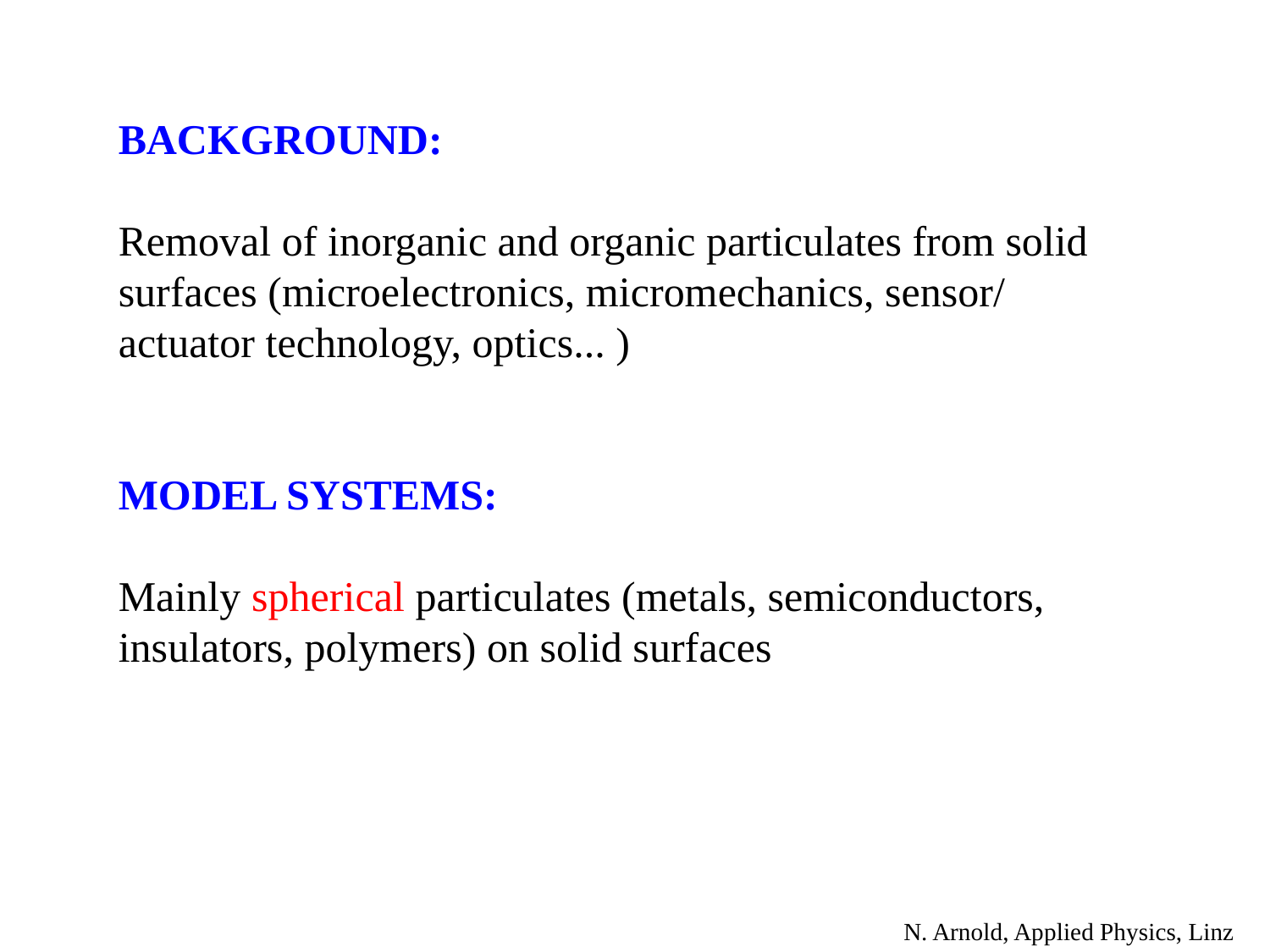

BACKGROUND:

Removal of inorganic and organic particulates from solid surfaces (microelectronics, micromechanics, sensor/ actuator technology, optics... )

MODEL SYSTEMS:

Mainly spherical particulates (metals, semiconductors, insulators, polymers) on solid surfaces

N. Arnold, Applied Physics, Linz